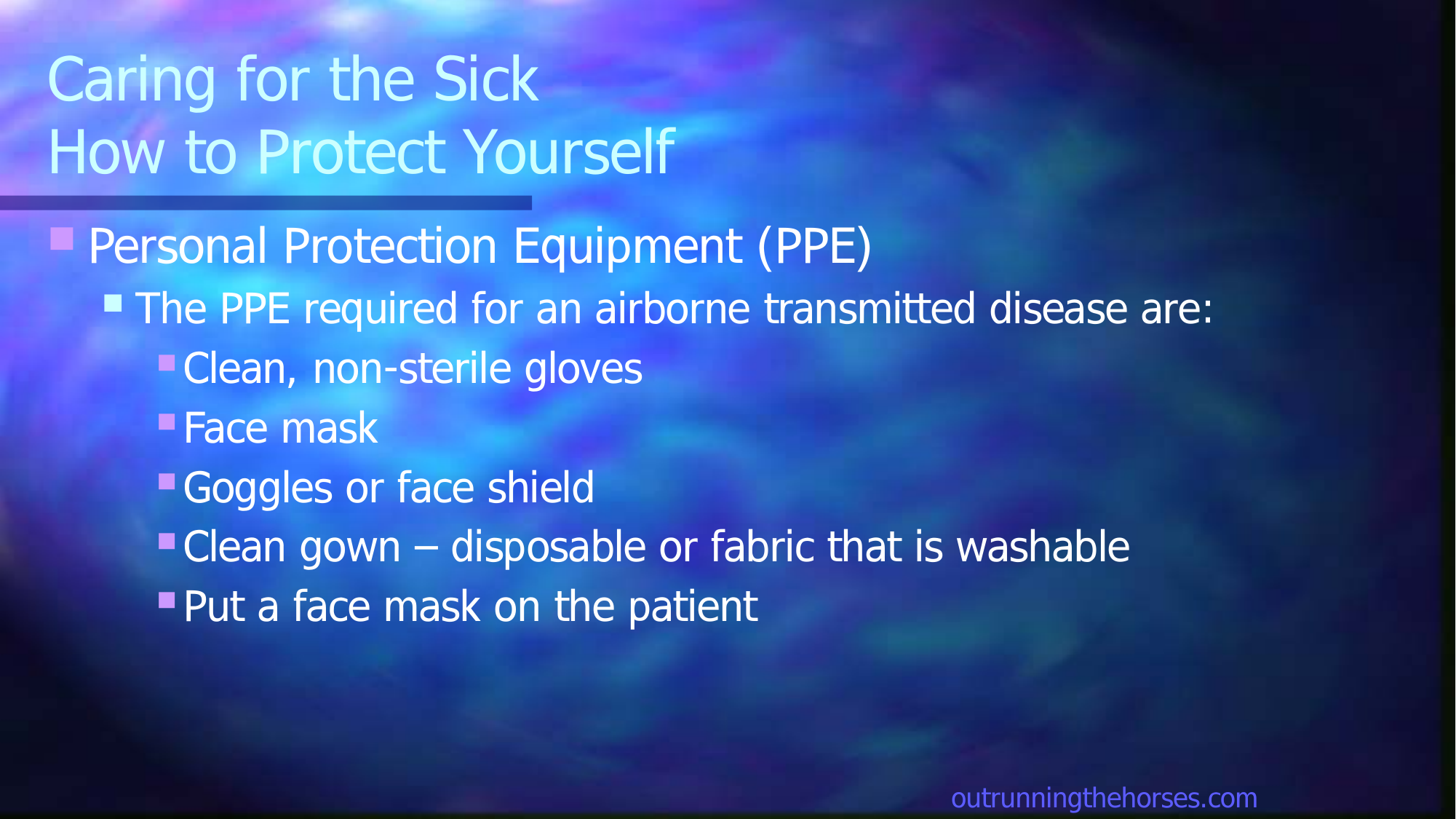

# Caring for the Sick How to Protect Yourself
Personal Protection Equipment (PPE)
The PPE required for an airborne transmitted disease are:
Clean, non-sterile gloves
Face mask
Goggles or face shield
Clean gown – disposable or fabric that is washable
Put a face mask on the patient

outrunningthehorses.com